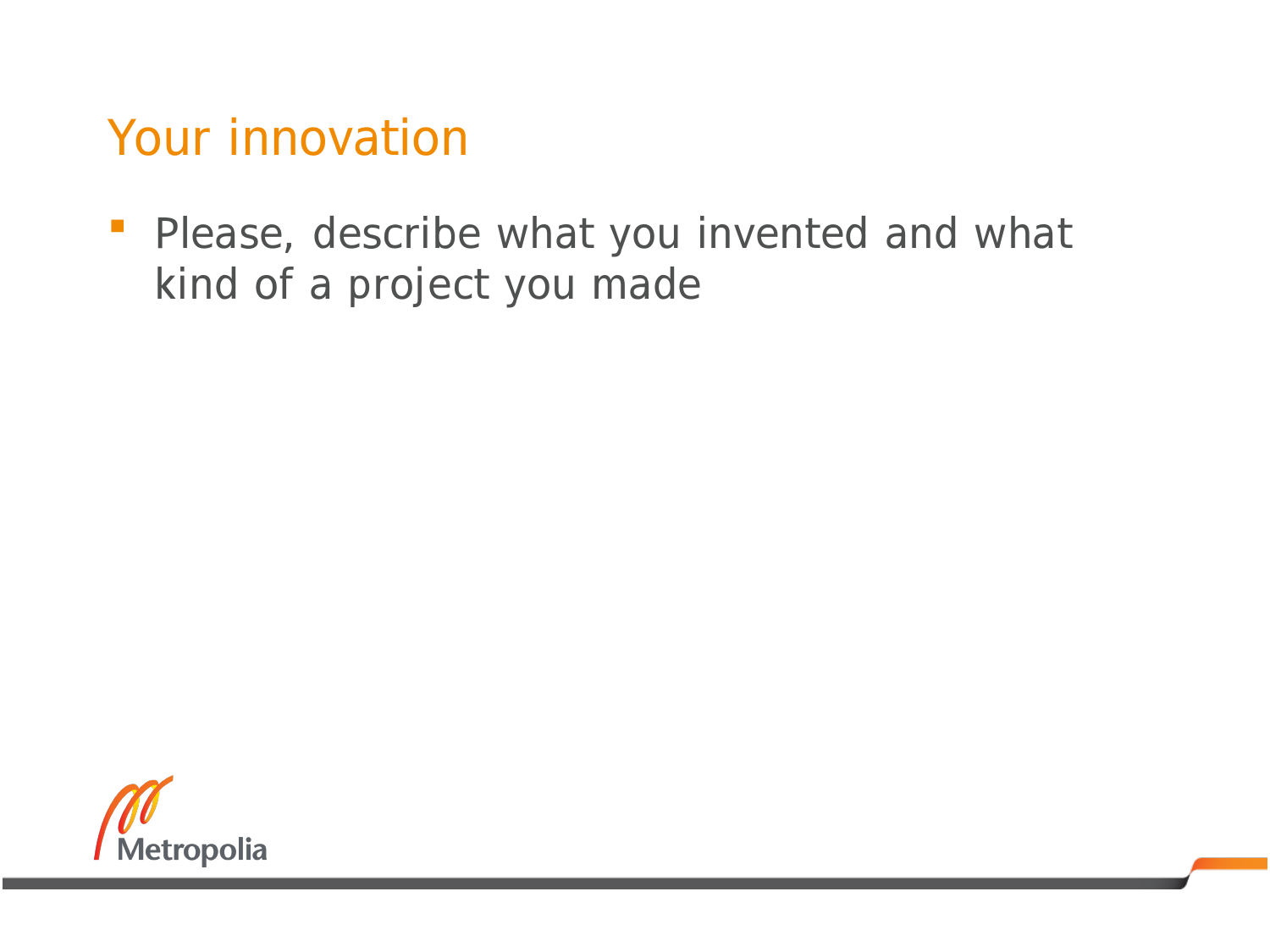

# Your innovation
Please, describe what you invented and what kind of a project you made